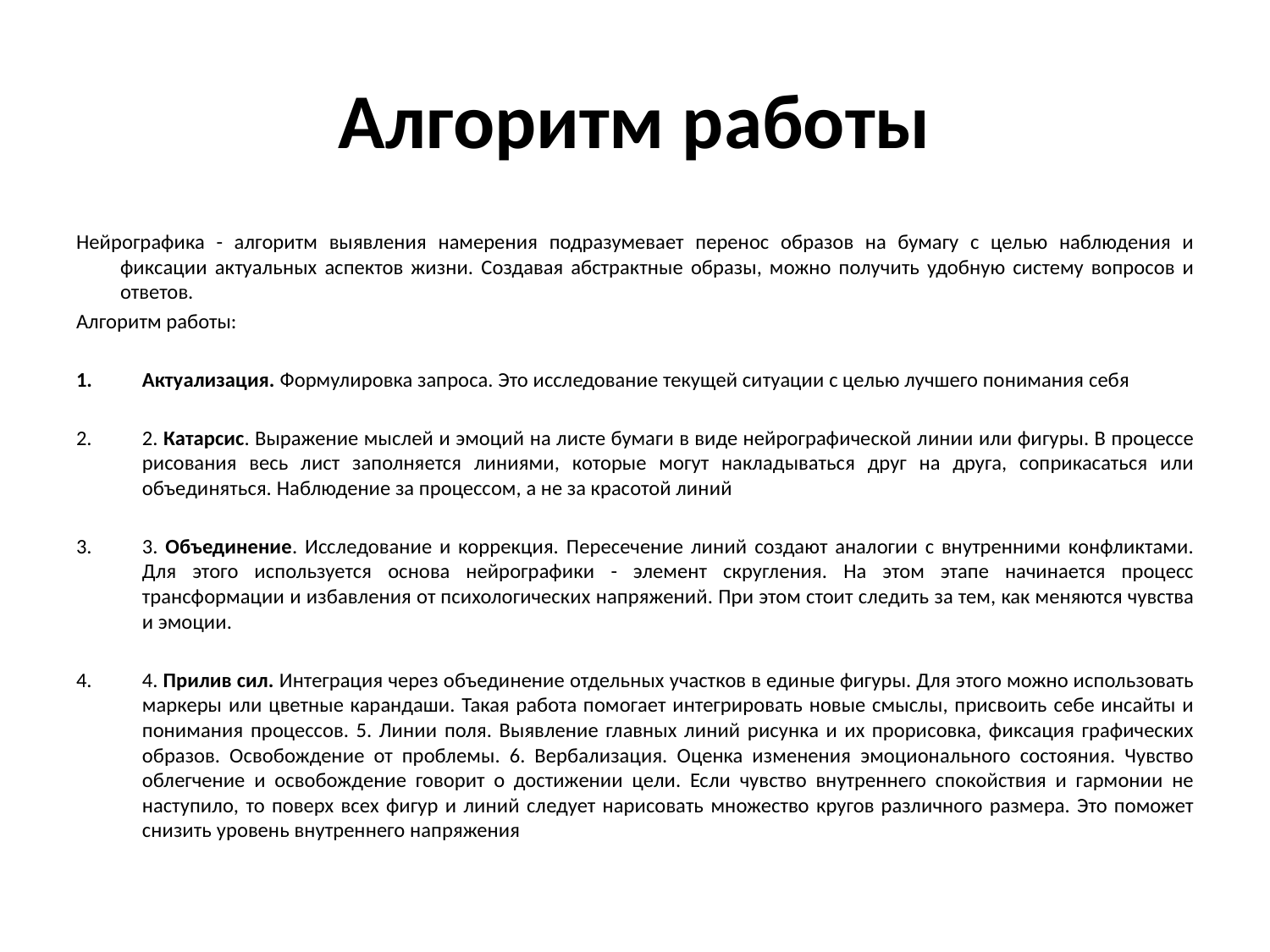

# Алгоритм работы
Нейрографика - алгоритм выявления намерения подразумевает перенос образов на бумагу с целью наблюдения и фиксации актуальных аспектов жизни. Создавая абстрактные образы, можно получить удобную систему вопросов и ответов.
Алгоритм работы:

Актуализация. Формулировка запроса. Это исследование текущей ситуации с целью лучшего понимания себя

2. Катарсис. Выражение мыслей и эмоций на листе бумаги в виде нейрографической линии или фигуры. В процессе рисования весь лист заполняется линиями, которые могут накладываться друг на друга, соприкасаться или объединяться. Наблюдение за процессом, а не за красотой линий

3. Объединение. Исследование и коррекция. Пересечение линий создают аналогии с внутренними конфликтами. Для этого используется основа нейрографики - элемент скругления. На этом этапе начинается процесс трансформации и избавления от психологических напряжений. При этом стоит следить за тем, как меняются чувства и эмоции.

4. Прилив сил. Интеграция через объединение отдельных участков в единые фигуры. Для этого можно использовать маркеры или цветные карандаши. Такая работа помогает интегрировать новые смыслы, присвоить себе инсайты и понимания процессов. 5. Линии поля. Выявление главных линий рисунка и их прорисовка, фиксация графических образов. Освобождение от проблемы. 6. Вербализация. Оценка изменения эмоционального состояния. Чувство облегчение и освобождение говорит о достижении цели. Если чувство внутреннего спокойствия и гармонии не наступило, то поверх всех фигур и линий следует нарисовать множество кругов различного размера. Это поможет снизить уровень внутреннего напряжения